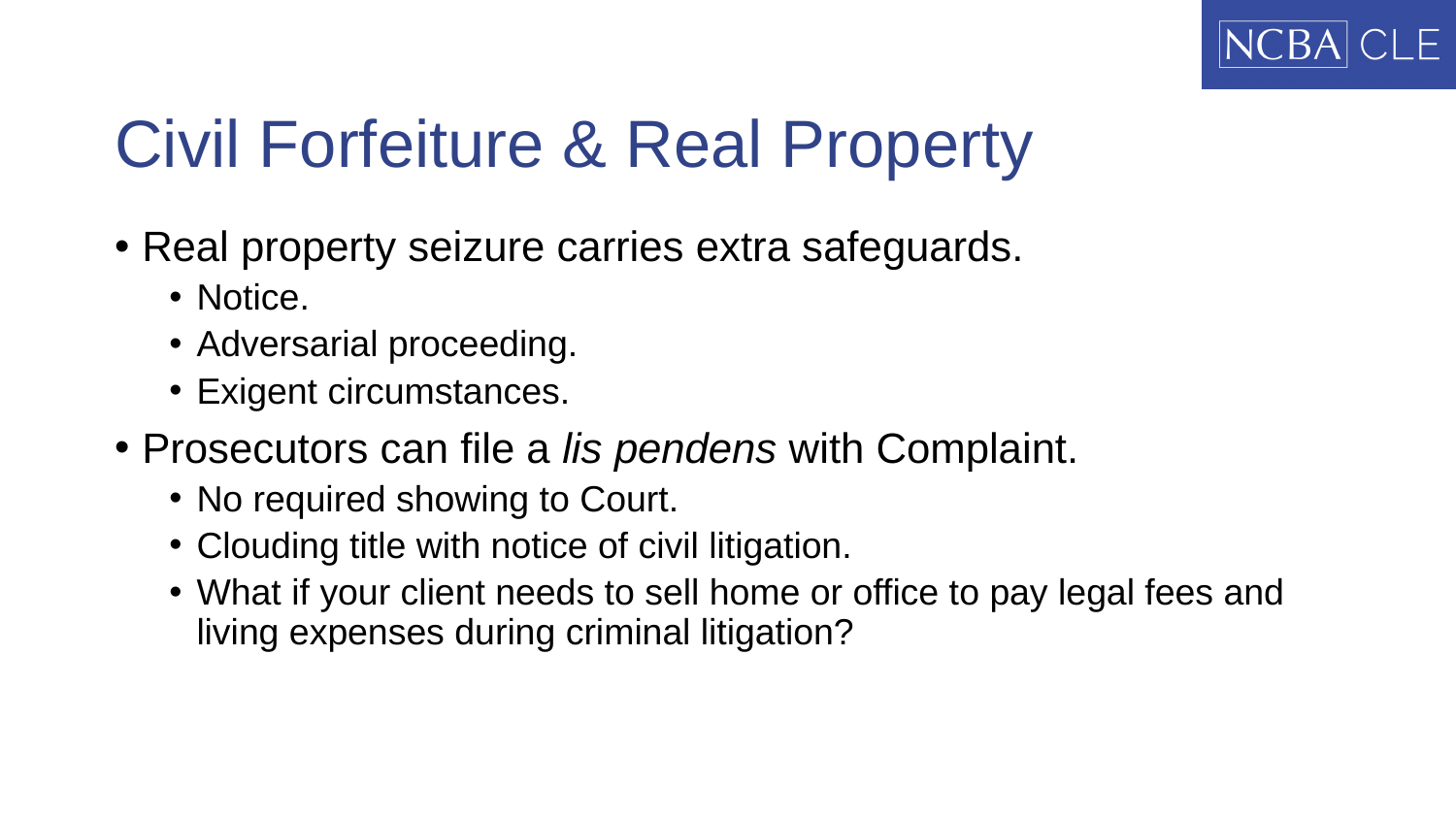

# Civil Forfeiture & Real Property
Real property seizure carries extra safeguards.
Notice.
Adversarial proceeding.
Exigent circumstances.
Prosecutors can file a lis pendens with Complaint.
No required showing to Court.
Clouding title with notice of civil litigation.
What if your client needs to sell home or office to pay legal fees and living expenses during criminal litigation?